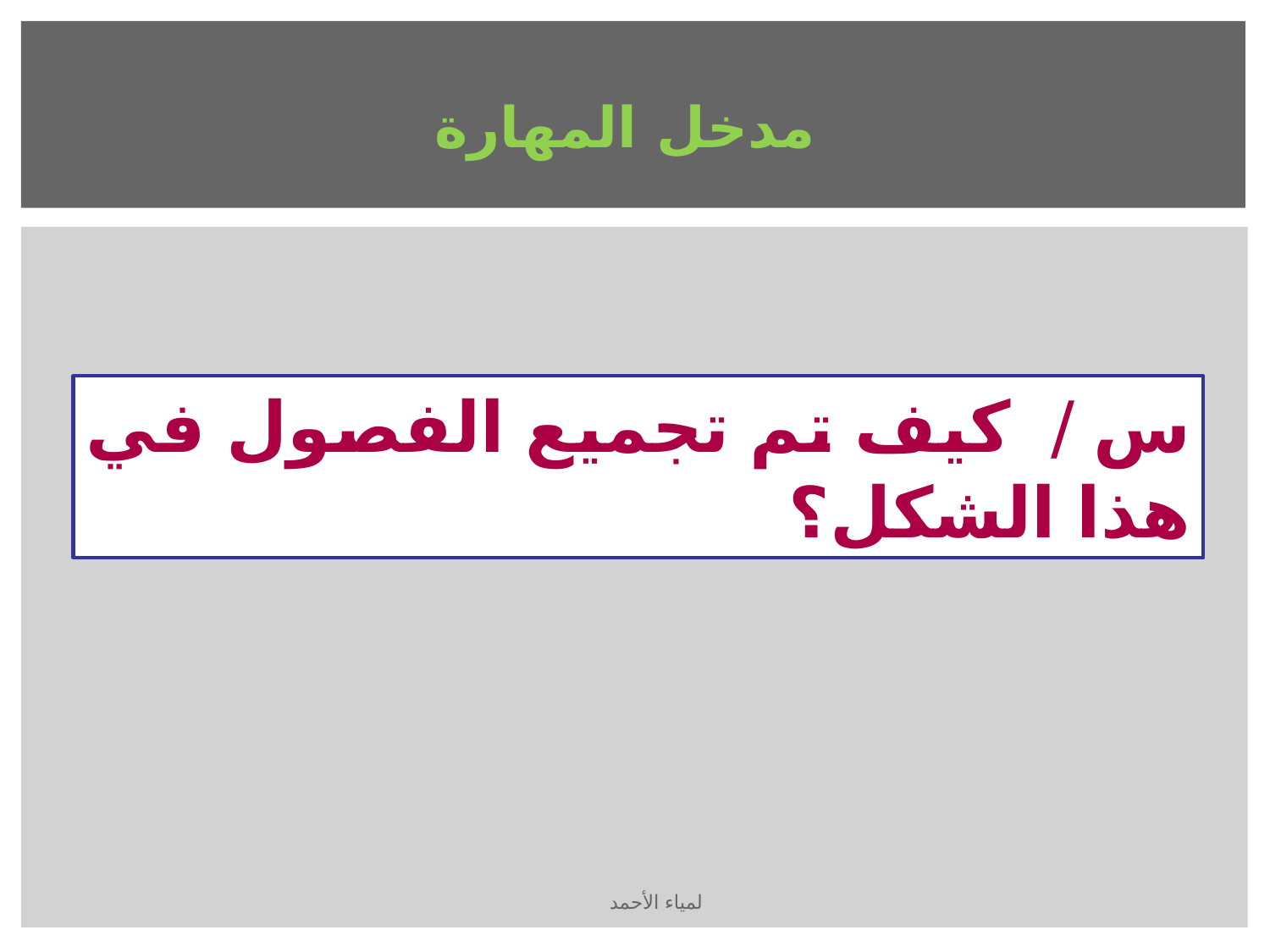

مدخل المهارة
س/  كيف تم تجميع الفصول في هذا الشكل؟
لمياء الأحمد